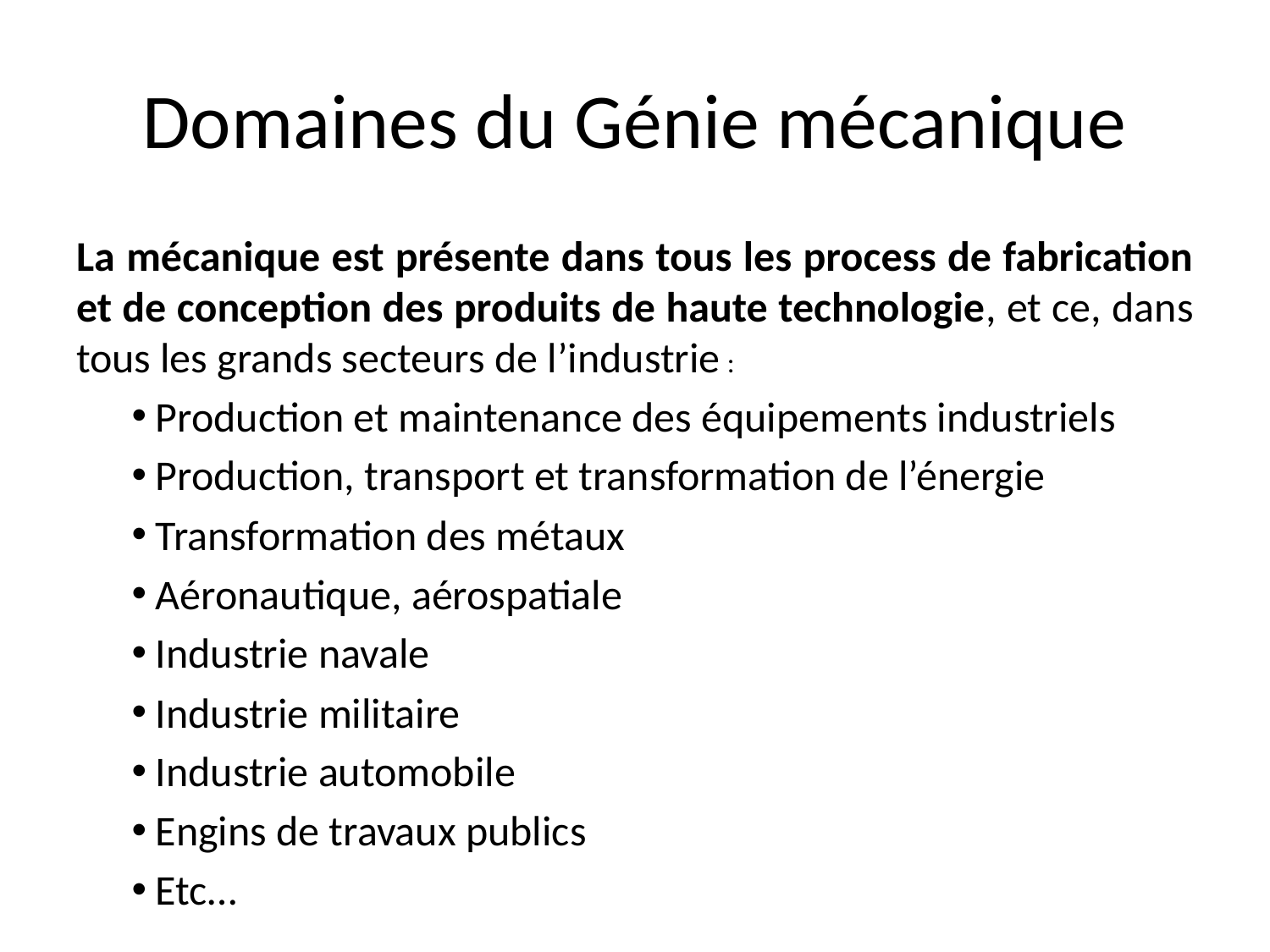

# Domaines du Génie mécanique
La mécanique est présente dans tous les process de fabrication et de conception des produits de haute technologie, et ce, dans tous les grands secteurs de l’industrie :
Production et maintenance des équipements industriels
Production, transport et transformation de l’énergie
Transformation des métaux
Aéronautique, aérospatiale
Industrie navale
Industrie militaire
Industrie automobile
Engins de travaux publics
Etc…